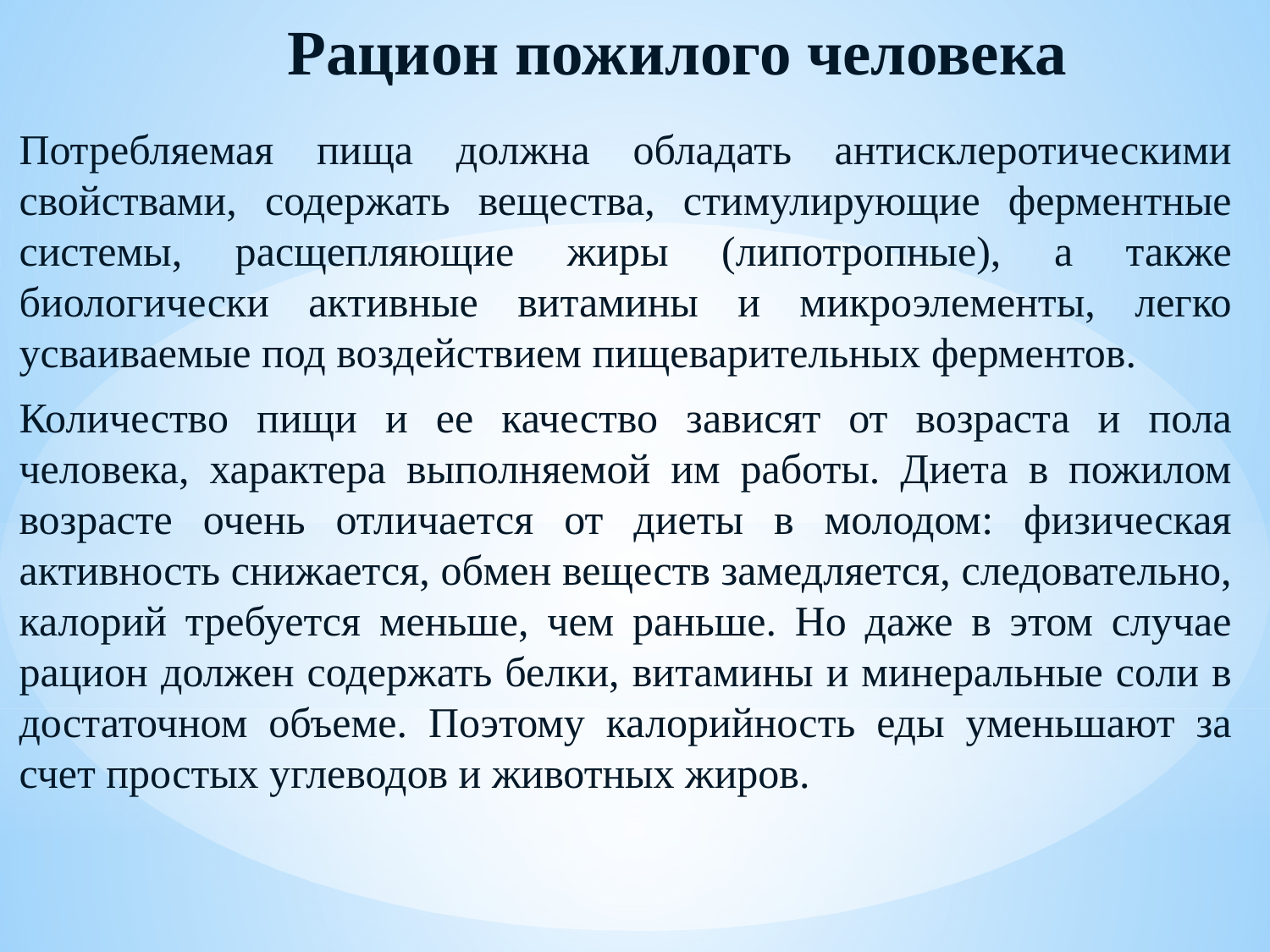

# Рацион пожилого человека
Потребляемая пища должна обладать антисклеротическими свойствами, содержать вещества, стимулирующие ферментные системы, расщепляющие жиры (липотропные), а также биологически активные витамины и микроэлементы, легко усваиваемые под воздействием пищеварительных ферментов.
Количество пищи и ее качество зависят от возраста и пола человека, характера выполняемой им работы. Диета в пожилом возрасте очень отличается от диеты в молодом: физическая активность снижается, обмен веществ замедляется, следовательно, калорий требуется меньше, чем раньше. Но даже в этом случае рацион должен содержать белки, витамины и минеральные соли в достаточном объеме. Поэтому калорийность еды уменьшают за счет простых углеводов и животных жиров.